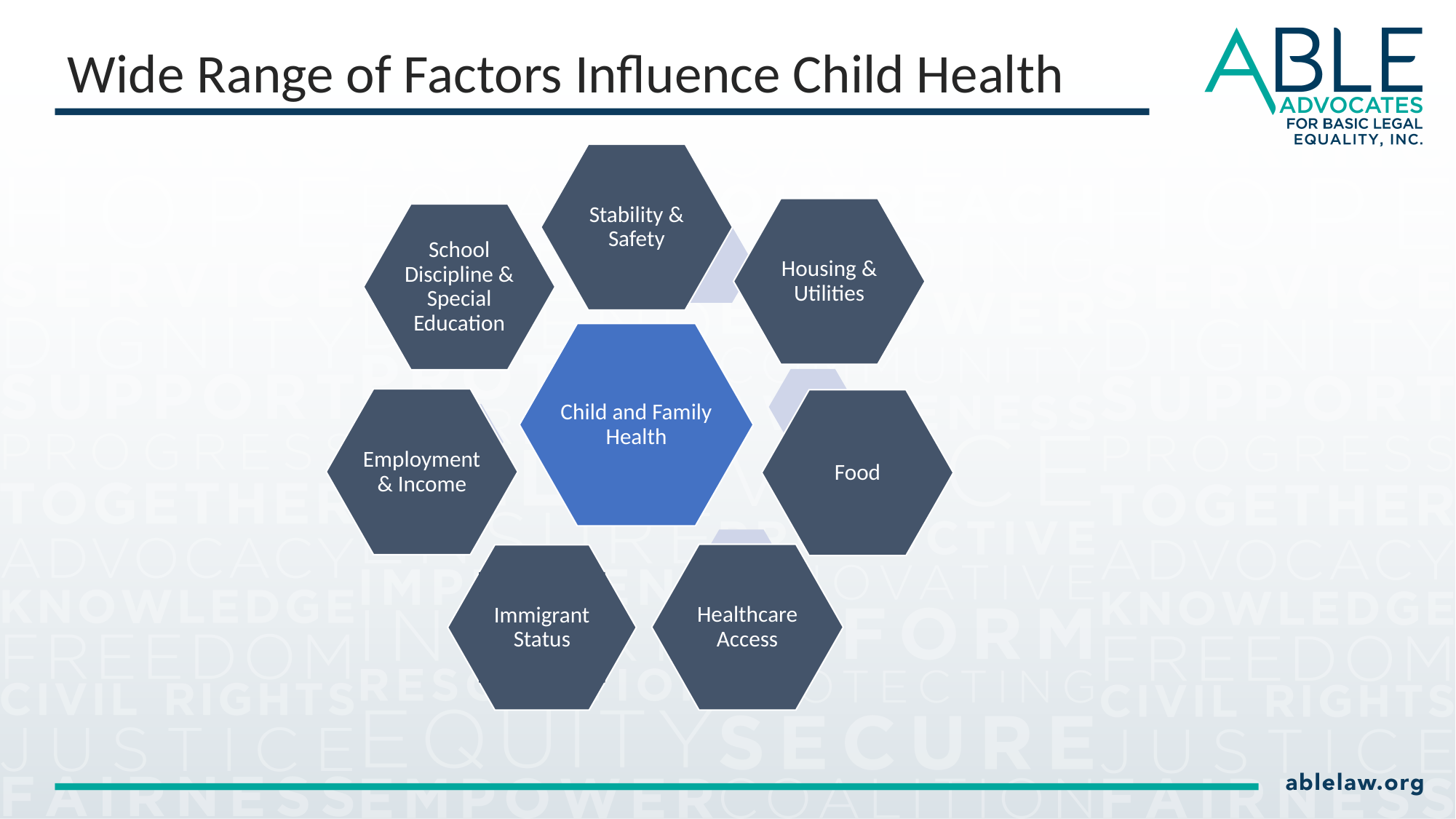

Wide Range of Factors Influence Child Health
Child and Family Health
Stability & Safety
Housing & Utilities
Food
Healthcare Access
Employment & Income
School Discipline & Special Education

Immigrant Status